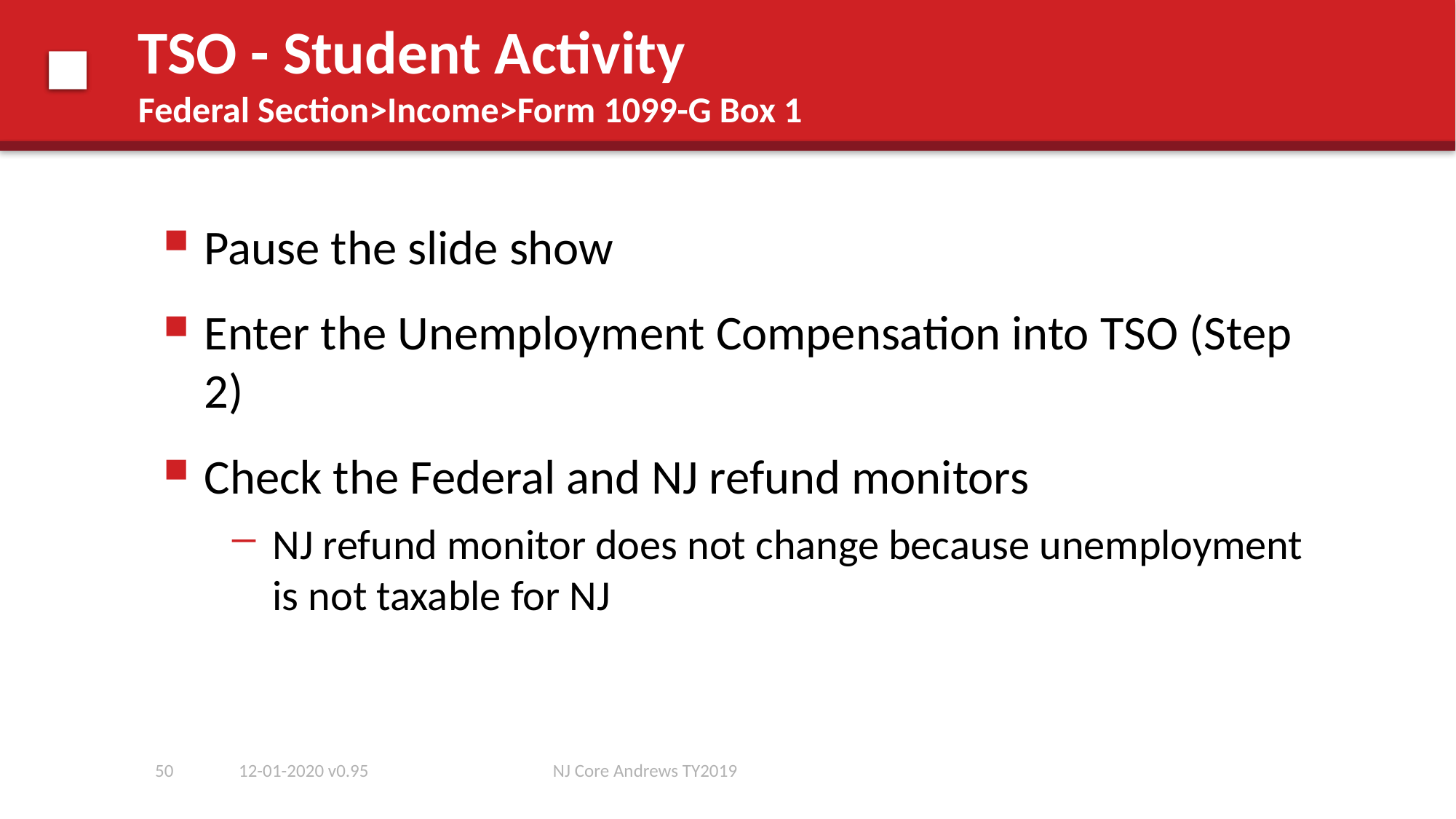

# TSO - Student Activity Federal Section>Income>Form 1099-G Box 1
Pause the slide show
Enter the Unemployment Compensation into TSO (Step 2)
Check the Federal and NJ refund monitors
NJ refund monitor does not change because unemployment is not taxable for NJ
50
12-01-2020 v0.95
NJ Core Andrews TY2019